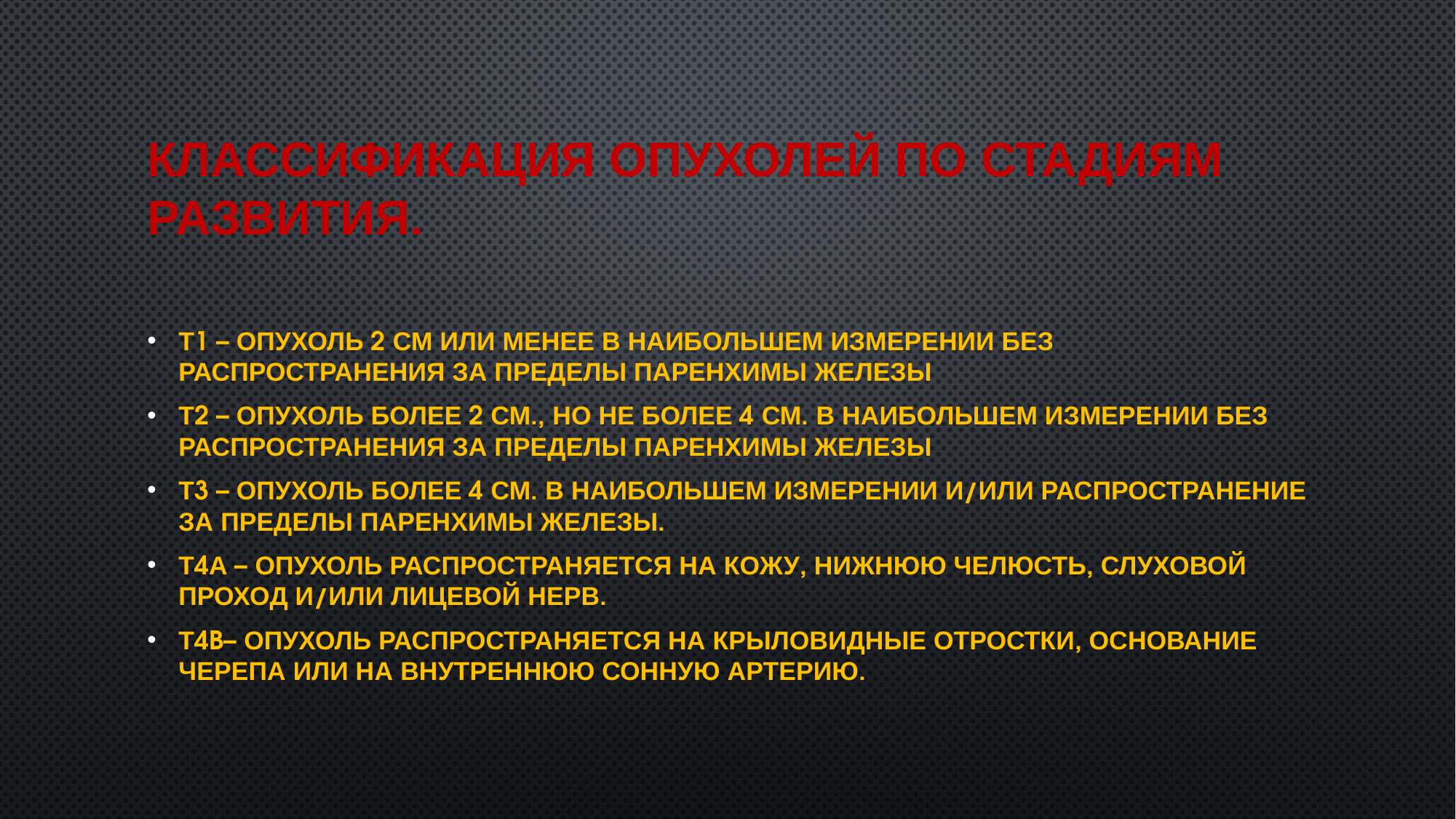

# Классификация опухолей по стадиям развития.
Т1 – опухоль 2 см или менее в наибольшем измерении без распространения за пределы паренхимы железы
Т2 – опухоль более 2 см., но не более 4 см. в наибольшем измерении без распространения за пределы паренхимы железы
Т3 – опухоль более 4 см. в наибольшем измерении и/или распространение за пределы паренхимы железы.
Т4а – опухоль распространяется на кожу, нижнюю челюсть, слуховой проход и/или лицевой нерв.
Т4b– опухоль распространяется на крыловидные отростки, основание черепа или на внутреннюю сонную артерию.